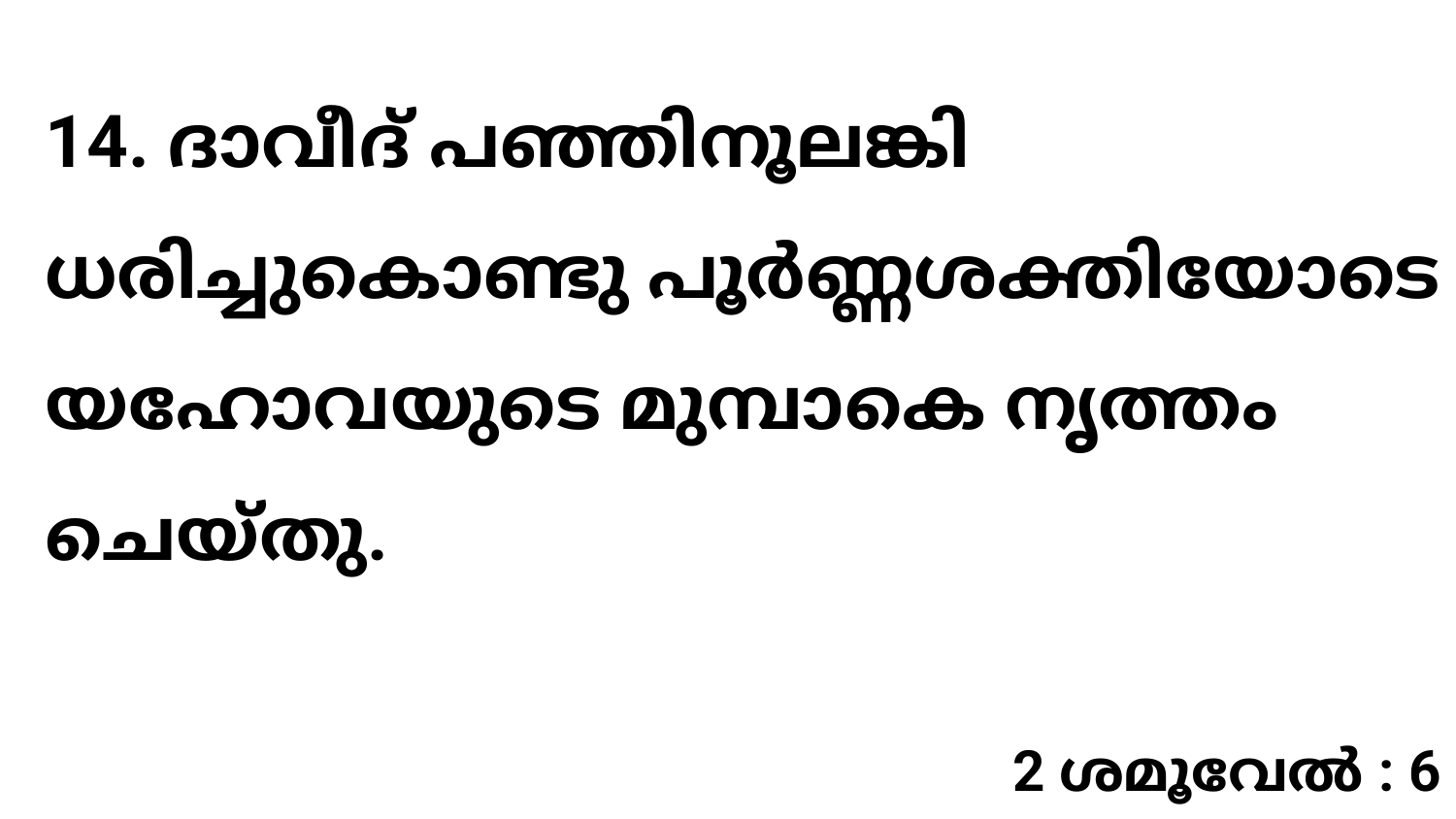

14. ദാവീദ് പഞ്ഞിനൂലങ്കി ധരിച്ചുകൊണ്ടു പൂർണ്ണശക്തിയോടെ യഹോവയുടെ മുമ്പാകെ നൃത്തം ചെയ്തു.
2 ശമൂവേൽ : 6